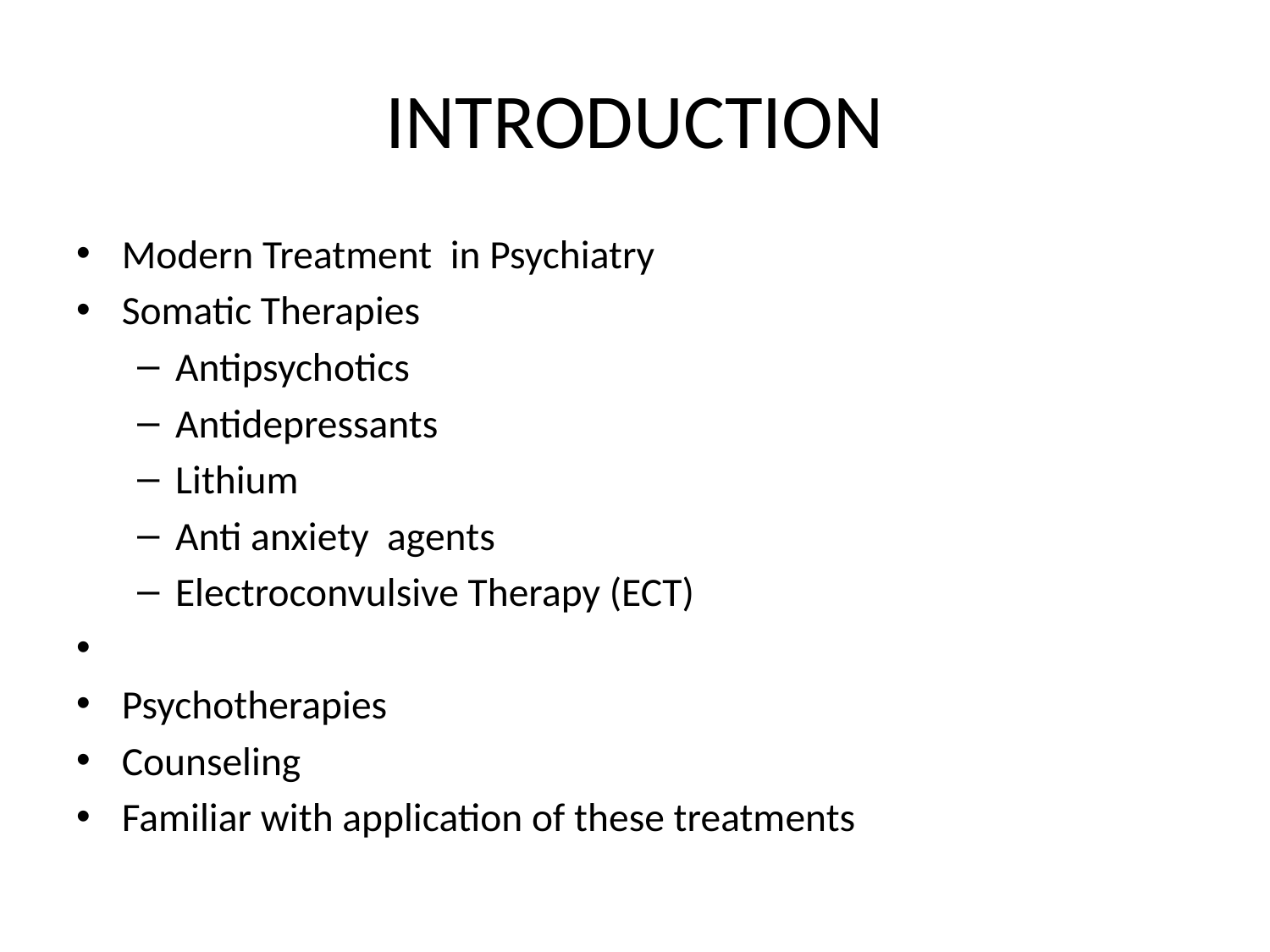

# INTRODUCTION
Modern Treatment  in Psychiatry
Somatic Therapies
Antipsychotics
Antidepressants
Lithium
Anti anxiety  agents
Electroconvulsive Therapy (ECT)

Psychotherapies
Counseling
Familiar with application of these treatments